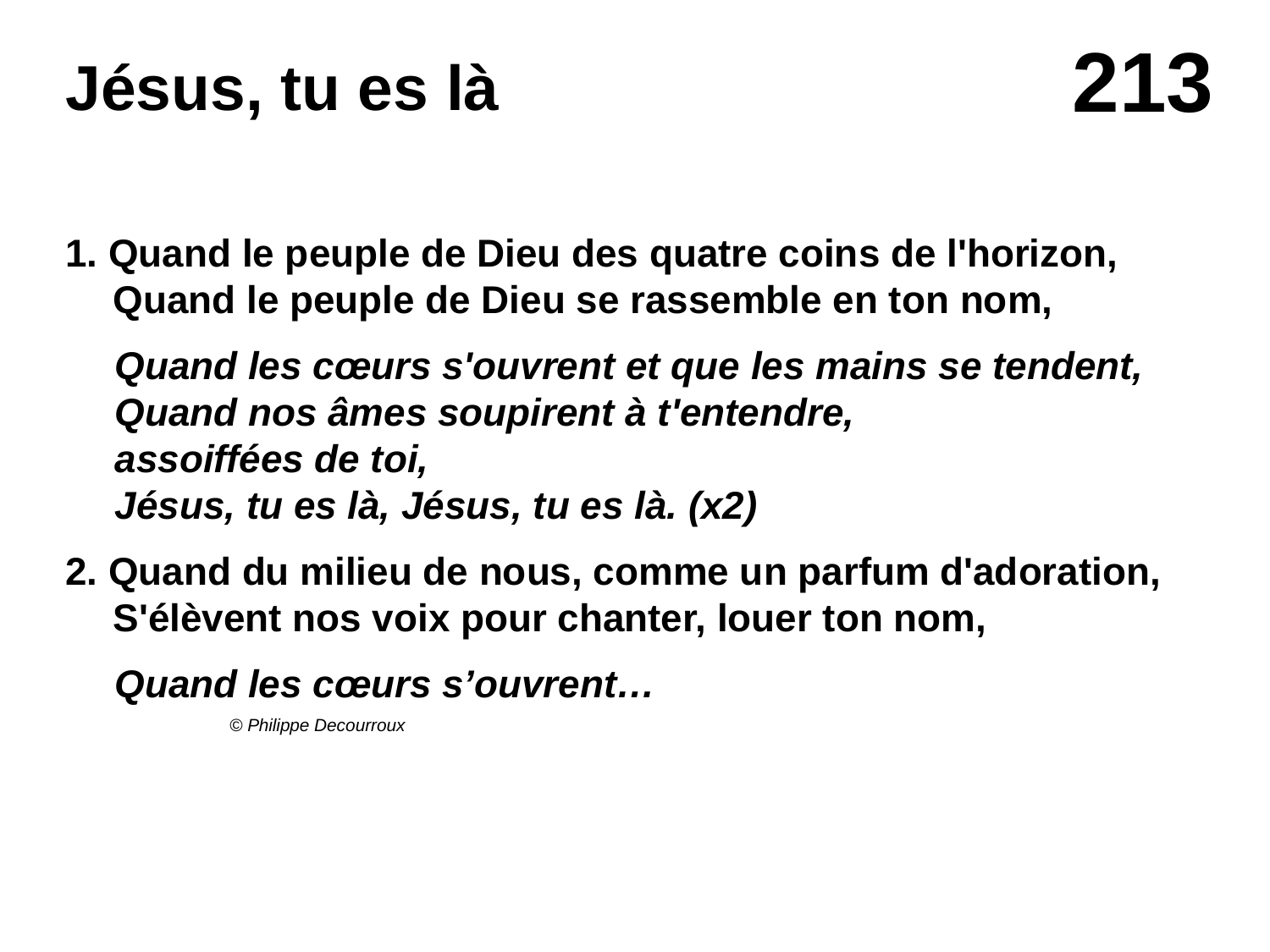

# Jésus, tu es là
1. Quand le peuple de Dieu des quatre coins de l'horizon,
Quand le peuple de Dieu se rassemble en ton nom,
Quand les cœurs s'ouvrent et que les mains se tendent,
Quand nos âmes soupirent à t'entendre,
assoiffées de toi,
Jésus, tu es là, Jésus, tu es là. (x2)
2. Quand du milieu de nous, comme un parfum d'adoration,
S'élèvent nos voix pour chanter, louer ton nom,
Quand les cœurs s’ouvrent…
© Philippe Decourroux